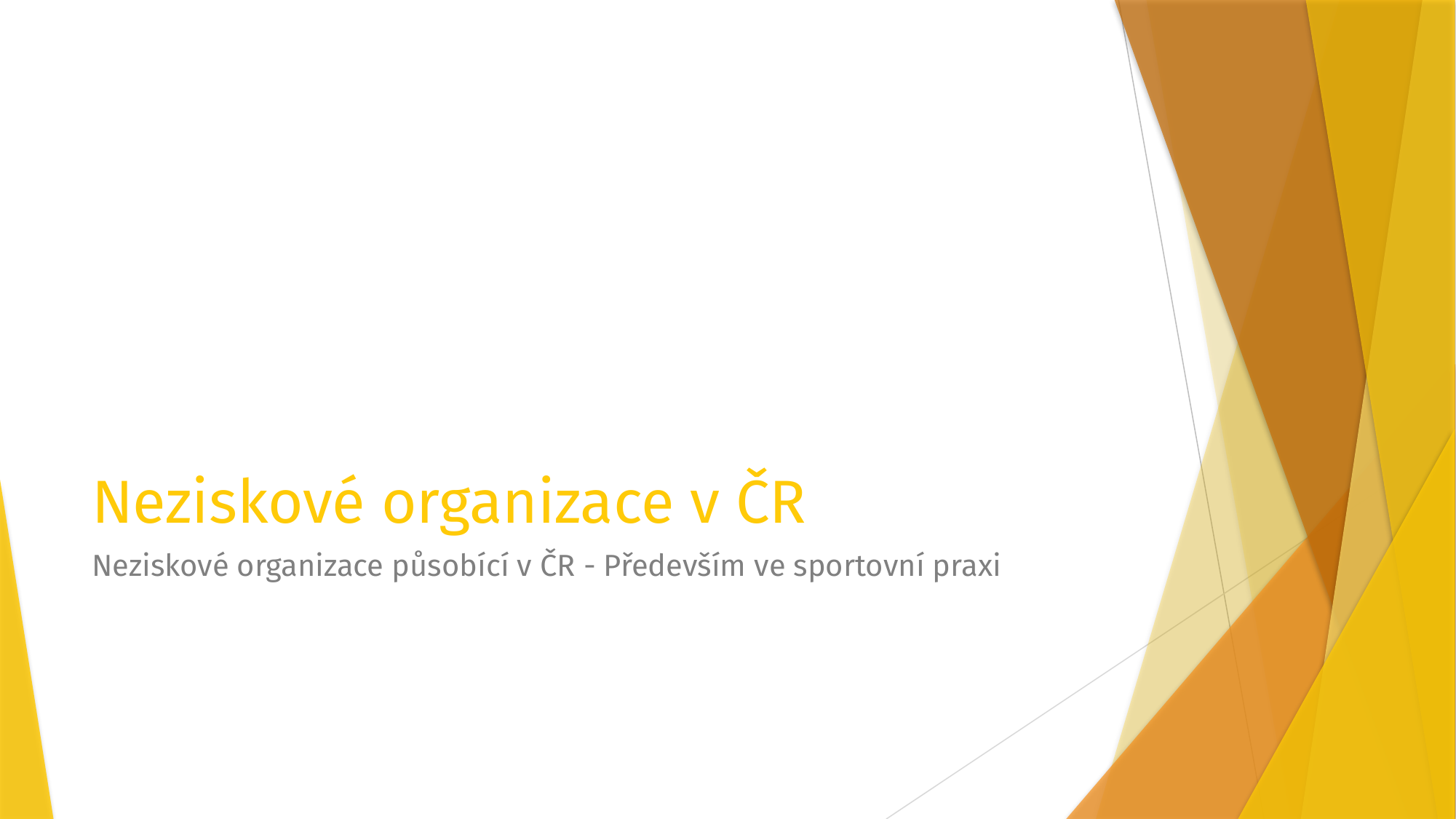

# Neziskové organizace v ČR
Neziskové organizace působící v ČR - Především ve sportovní praxi